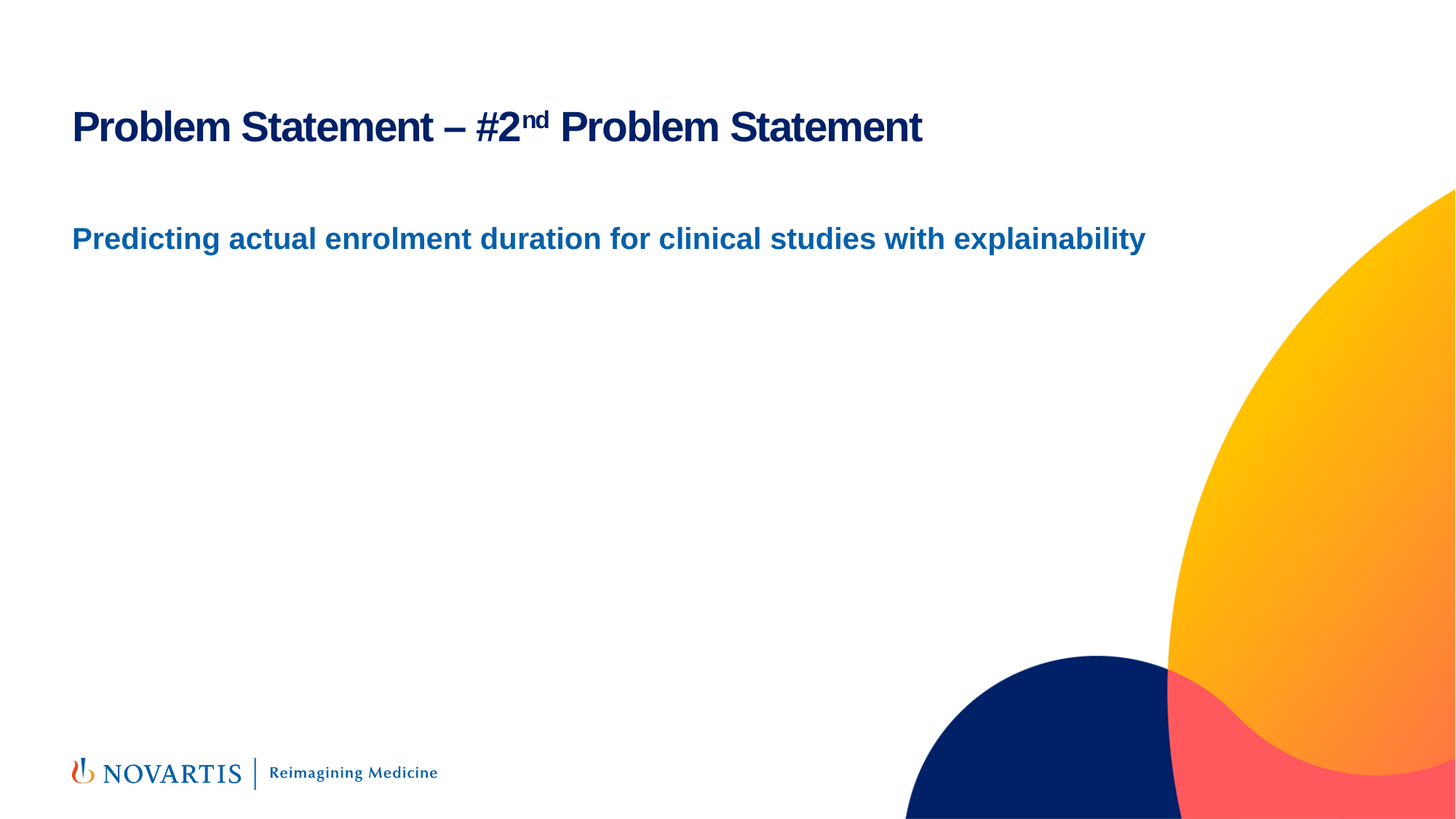

# Problem Statement – #2nd Problem Statement
Predicting actual enrolment duration for clinical studies with explainability